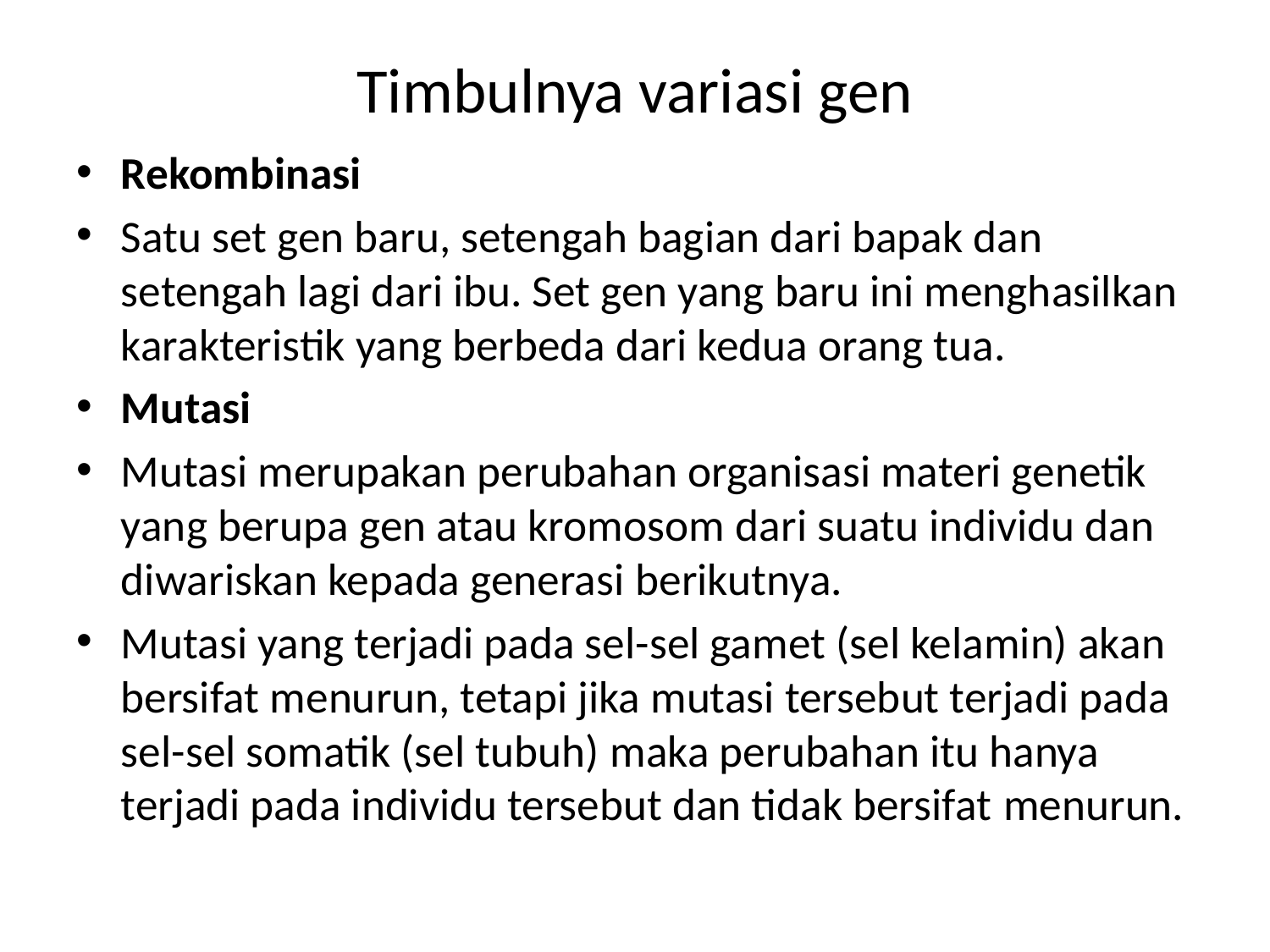

# Timbulnya variasi gen
Rekombinasi
Satu set gen baru, setengah bagian dari bapak dan setengah lagi dari ibu. Set gen yang baru ini menghasilkan karakteristik yang berbeda dari kedua orang tua.
Mutasi
Mutasi merupakan perubahan organisasi materi genetik yang berupa gen atau kromosom dari suatu individu dan diwariskan kepada generasi berikutnya.
Mutasi yang terjadi pada sel-sel gamet (sel kelamin) akan bersifat menurun, tetapi jika mutasi tersebut terjadi pada sel-sel somatik (sel tubuh) maka perubahan itu hanya terjadi pada individu tersebut dan tidak bersifat menurun.